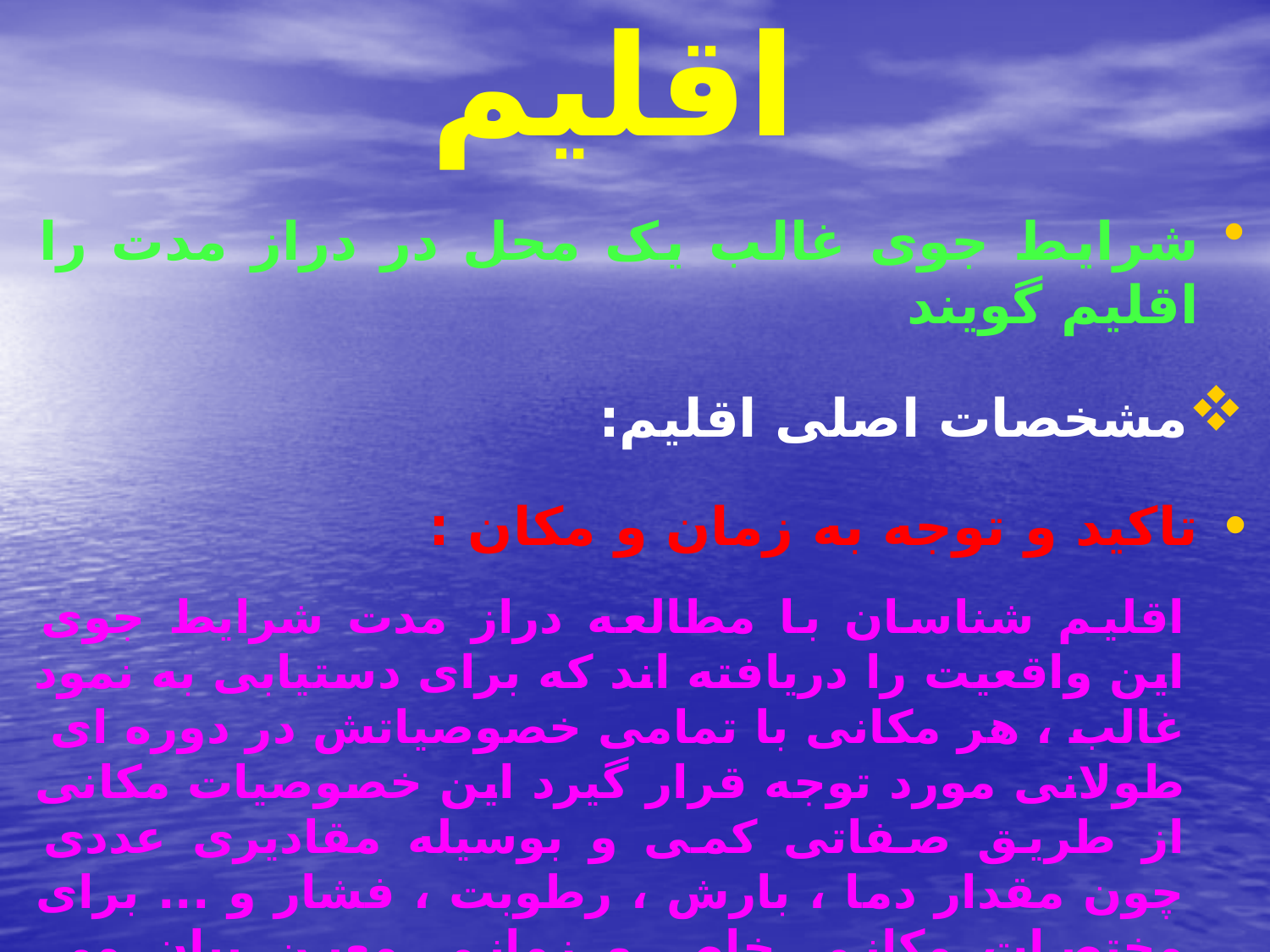

# اقلیم
شرایط جوی غالب یک محل در دراز مدت را اقلیم گویند

مشخصات اصلی اقلیم:

تاکید و توجه به زمان و مکان :

اقلیم شناسان با مطالعه دراز مدت شرایط جوی این واقعیت را دریافته اند که برای دستیابی به نمود غالب ، هر مکانی با تمامی خصوصیاتش در دوره ای  طولانی مورد توجه قرار گیرد این خصوصیات مکانی از طریق صفاتی کمی و بوسیله مقادیری عددی چون مقدار دما ، بارش ، رطوبت ، فشار و ... برای مختصات مکانی خاص و زمانی معین بیان می شود.کشف  این نوع روابط از دغدغه های اصلی اقلیم شناسان به شمار می آید.